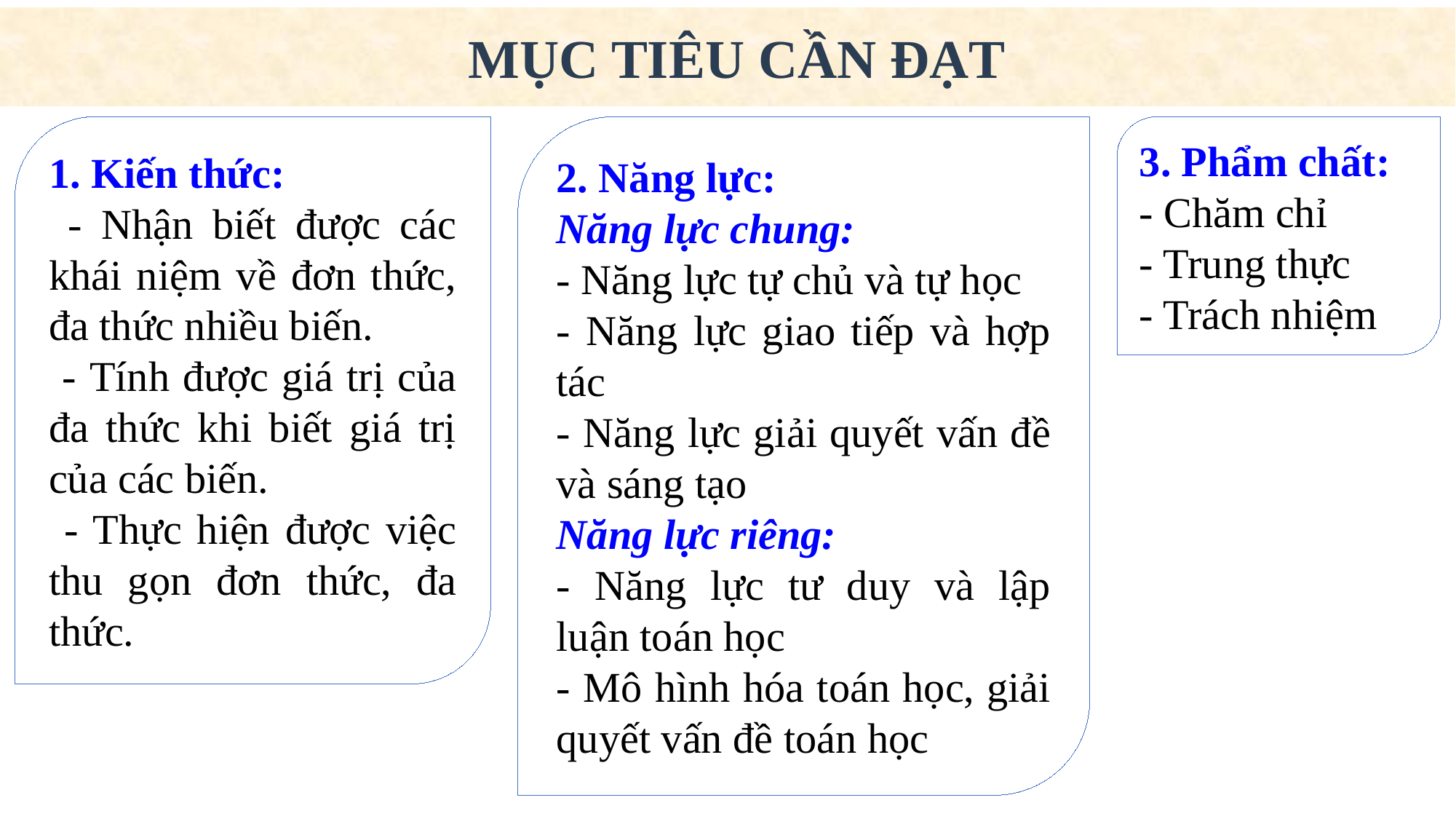

MỤC TIÊU CẦN ĐẠT
1. Kiến thức:
 - Nhận biết được các khái niệm về đơn thức, đa thức nhiều biến.
 - Tính được giá trị của đa thức khi biết giá trị của các biến.
 - Thực hiện được việc thu gọn đơn thức, đa thức.
2. Năng lực:
Năng lực chung:
- Năng lực tự chủ và tự học
- Năng lực giao tiếp và hợp tác
- Năng lực giải quyết vấn đề và sáng tạo
Năng lực riêng:
- Năng lực tư duy và lập luận toán học
- Mô hình hóa toán học, giải quyết vấn đề toán học
3. Phẩm chất:
- Chăm chỉ
- Trung thực
- Trách nhiệm